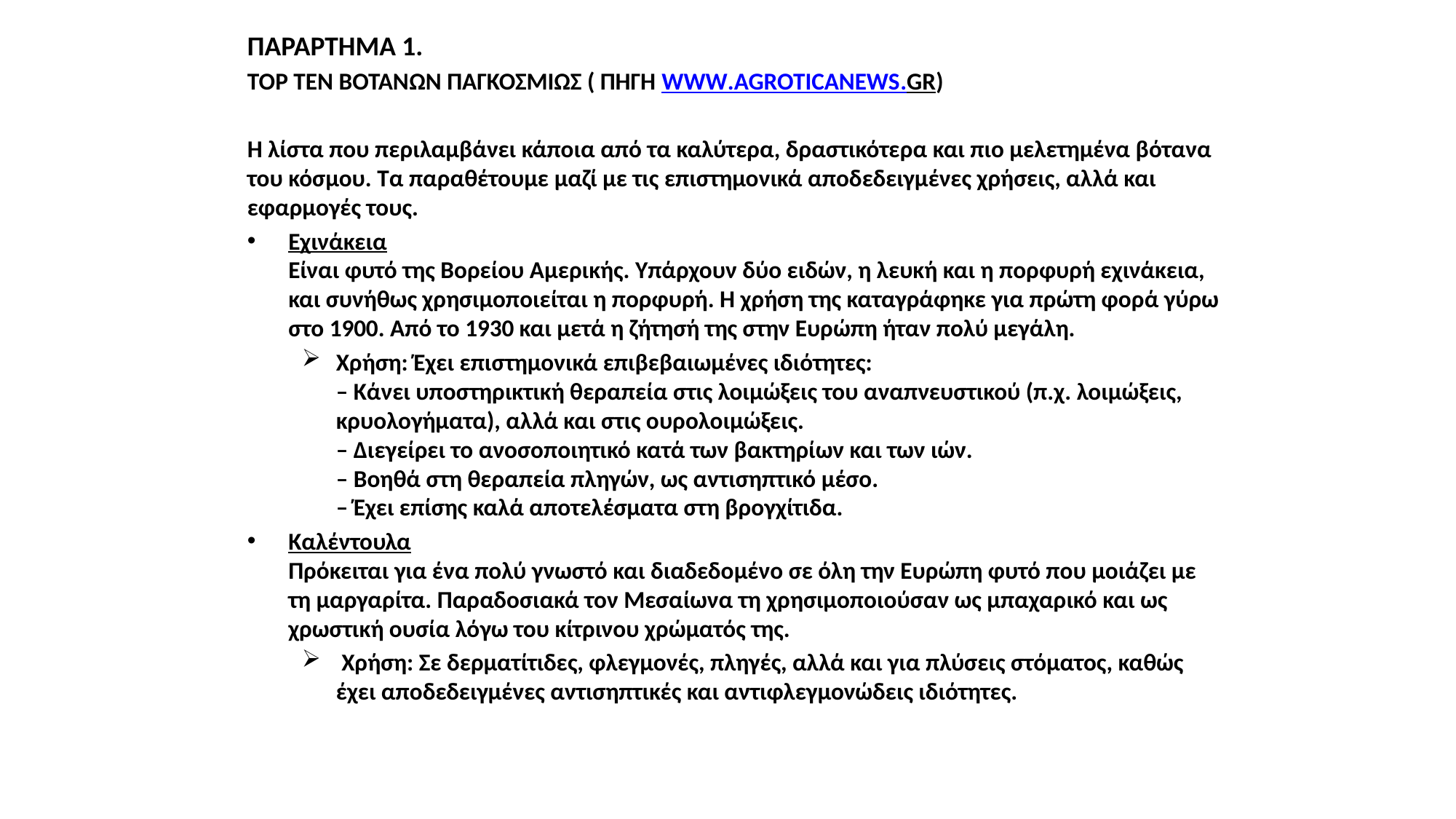

ΠΑΡΑΡΤΗΜΑ 1.
ΤΟP TEN BOTANΩΝ ΠΑΓΚΟΣΜΙΩΣ ( ΠΗΓΗ WWW.AGROTICANEWS.GR)

Η λίστα που περιλαμβάνει κάποια από τα καλύτερα, δραστικότερα και πιο μελετημένα βότανα του κόσμου. Τα παραθέτουμε μαζί με τις επιστημονικά αποδεδειγμένες χρήσεις, αλλά και εφαρμογές τους.
Εχινάκεια
Είναι φυτό της Βορείου Αμερικής. Υπάρχουν δύο ειδών, η λευκή και η πορφυρή εχινάκεια, και συνήθως χρησιμοποιείται η πορφυρή. Η χρήση της καταγράφηκε για πρώτη φορά γύρω στο 1900. Από το 1930 και μετά η ζήτησή της στην Ευρώπη ήταν πολύ μεγάλη.
Χρήση: Έχει επιστημονικά επιβεβαιωμένες ιδιότητες:
– Κάνει υποστηρικτική θεραπεία στις λοιμώξεις του αναπνευστικού (π.χ. λοιμώξεις, κρυολογήματα), αλλά και στις ουρολοιμώξεις.
– Διεγείρει το ανοσοποιητικό κατά των βακτηρίων και των ιών.
– Βοηθά στη θεραπεία πληγών, ως αντισηπτικό μέσο.
– Έχει επίσης καλά αποτελέσματα στη βρογχίτιδα.
Καλέντουλα
Πρόκειται για ένα πολύ γνωστό και διαδεδομένο σε όλη την Ευρώπη φυτό που μοιάζει με τη μαργαρίτα. Παραδοσιακά τον Μεσαίωνα τη χρησιμοποιούσαν ως μπαχαρικό και ως χρωστική ουσία λόγω του κίτρινου χρώματός της.
 Χρήση: Σε δερματίτιδες, φλεγμονές, πληγές, αλλά και για πλύσεις στόματος, καθώς έχει αποδεδειγμένες αντισηπτικές και αντιφλεγμονώδεις ιδιότητες.